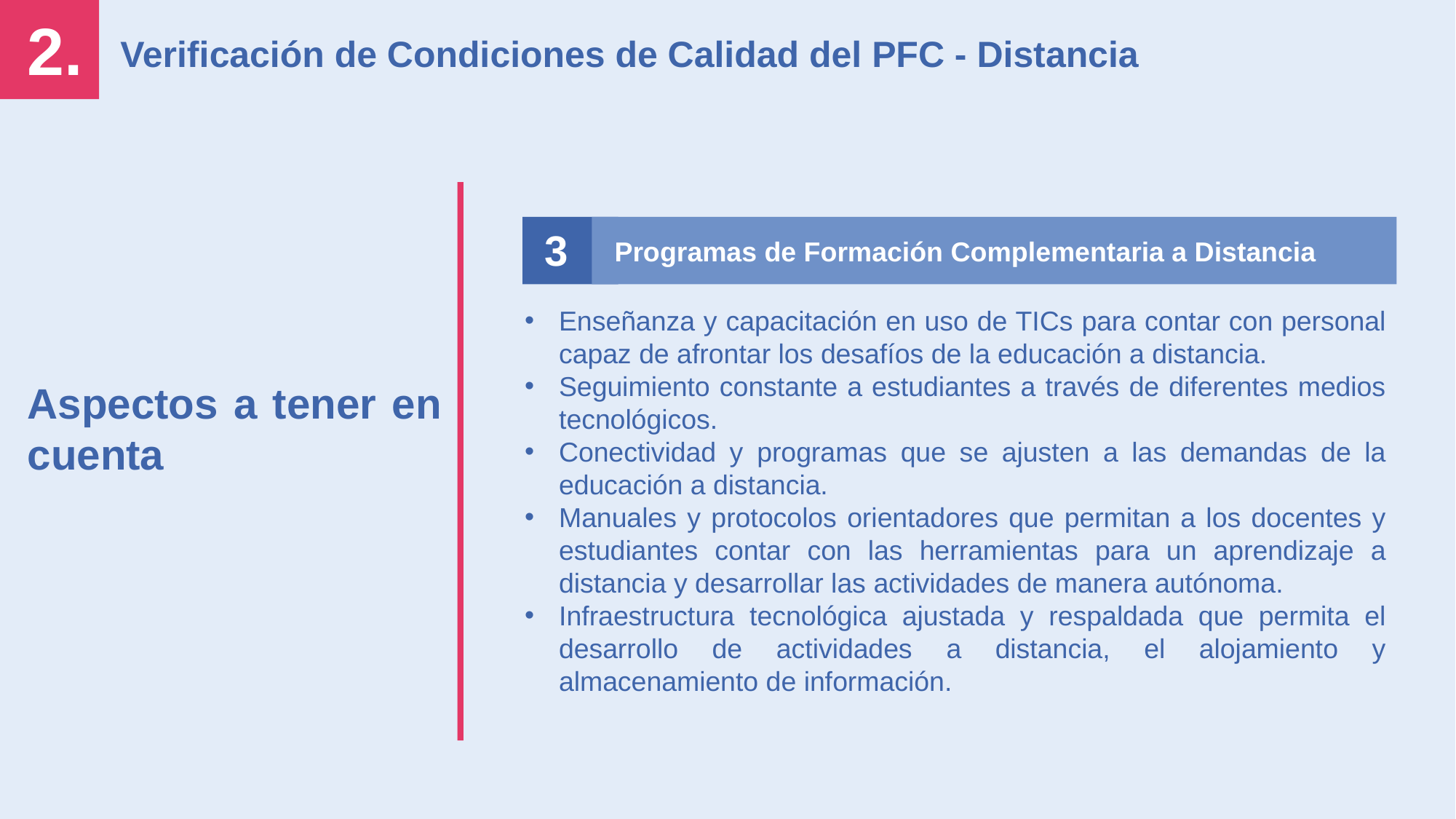

2.
Verificación de Condiciones de Calidad del PFC - Distancia

3
Programas de Formación Complementaria a Distancia
Enseñanza y capacitación en uso de TICs para contar con personal capaz de afrontar los desafíos de la educación a distancia.
Seguimiento constante a estudiantes a través de diferentes medios tecnológicos.
Conectividad y programas que se ajusten a las demandas de la educación a distancia.
Manuales y protocolos orientadores que permitan a los docentes y estudiantes contar con las herramientas para un aprendizaje a distancia y desarrollar las actividades de manera autónoma.
Infraestructura tecnológica ajustada y respaldada que permita el desarrollo de actividades a distancia, el alojamiento y almacenamiento de información.
Aspectos a tener en cuenta